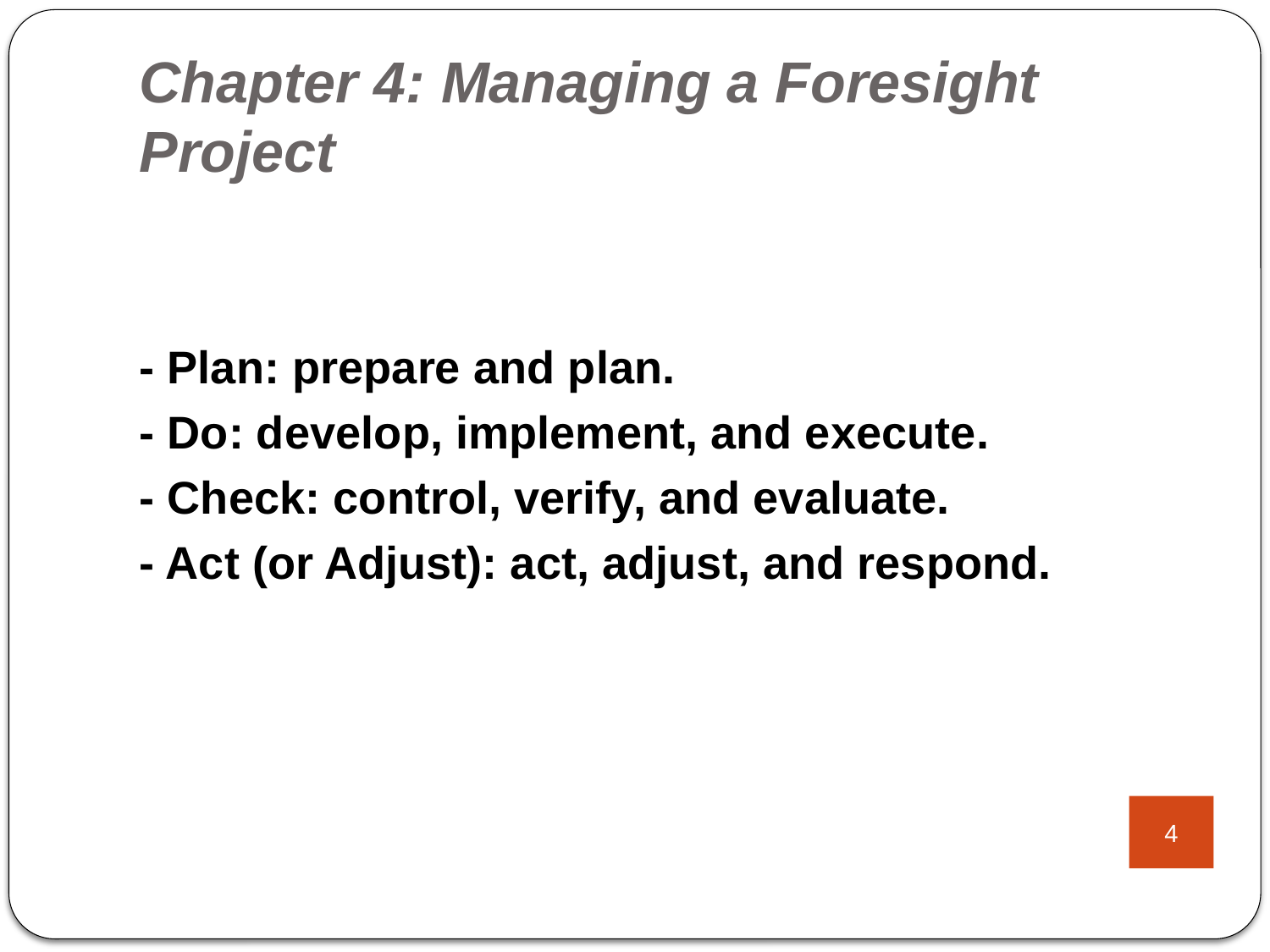

# Chapter 4: Managing a Foresight Project

- Plan: prepare and plan.
- Do: develop, implement, and execute.
- Check: control, verify, and evaluate.
- Act (or Adjust): act, adjust, and respond.

4